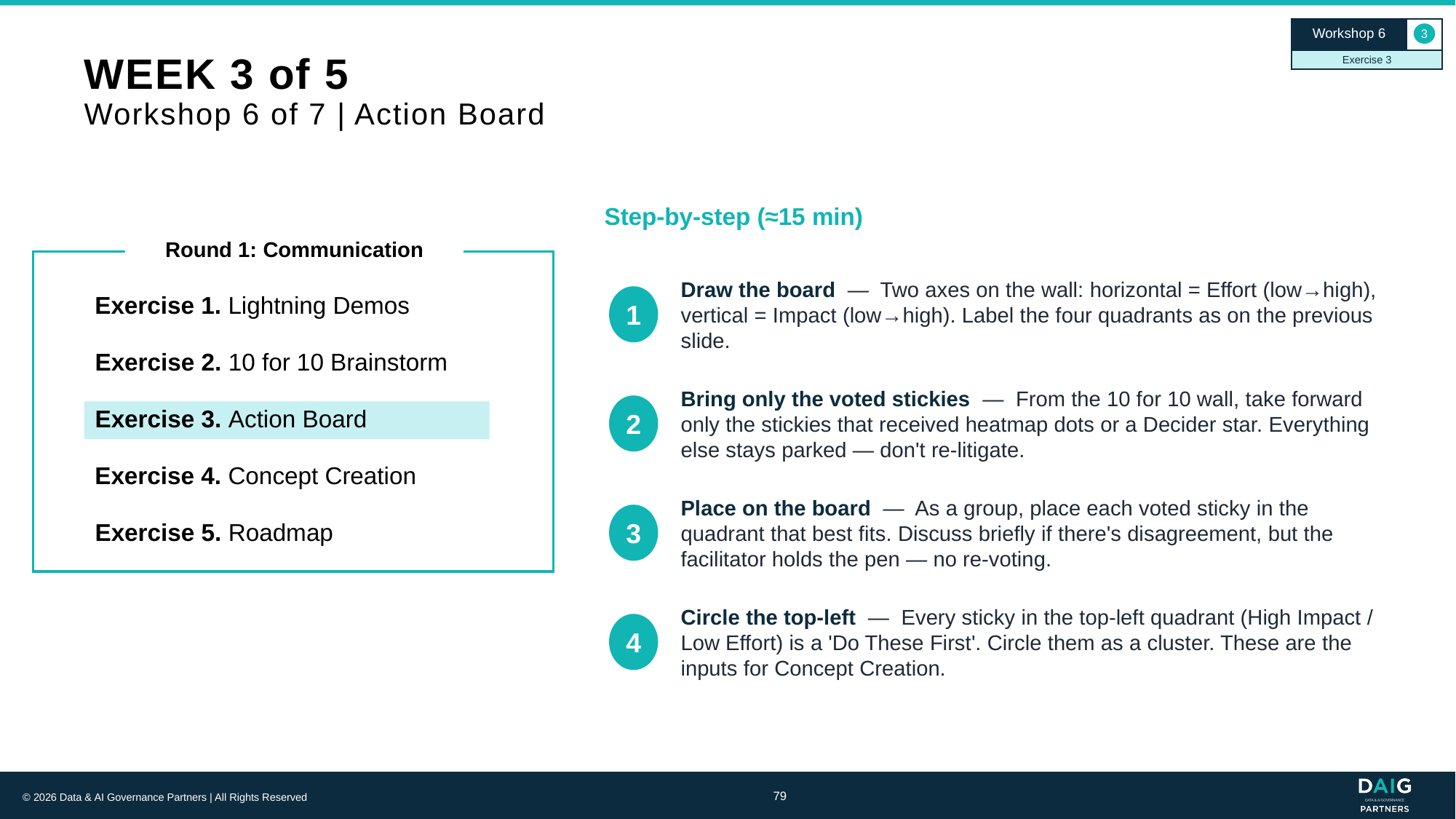

Workshop 6

3
Exercise 3
# WEEK 3 of 5 Workshop 6 of 7 | Action Board
Step-by-step (≈15 min)
Round 1: Communication

Draw the board  —  Two axes on the wall: horizontal = Effort (low→high), vertical = Impact (low→high). Label the four quadrants as on the previous slide.

1
Exercise 1. Lightning Demos
Exercise 2. 10 for 10 Brainstorm
Bring only the voted stickies  —  From the 10 for 10 wall, take forward only the stickies that received heatmap dots or a Decider star. Everything else stays parked — don't re-litigate.

2
Exercise 3. Action Board
Exercise 4. Concept Creation
Place on the board  —  As a group, place each voted sticky in the quadrant that best fits. Discuss briefly if there's disagreement, but the facilitator holds the pen — no re-voting.

3
Exercise 5. Roadmap
Circle the top-left  —  Every sticky in the top-left quadrant (High Impact / Low Effort) is a 'Do These First'. Circle them as a cluster. These are the inputs for Concept Creation.

4
79
© 2026 Data & AI Governance Partners | All Rights Reserved